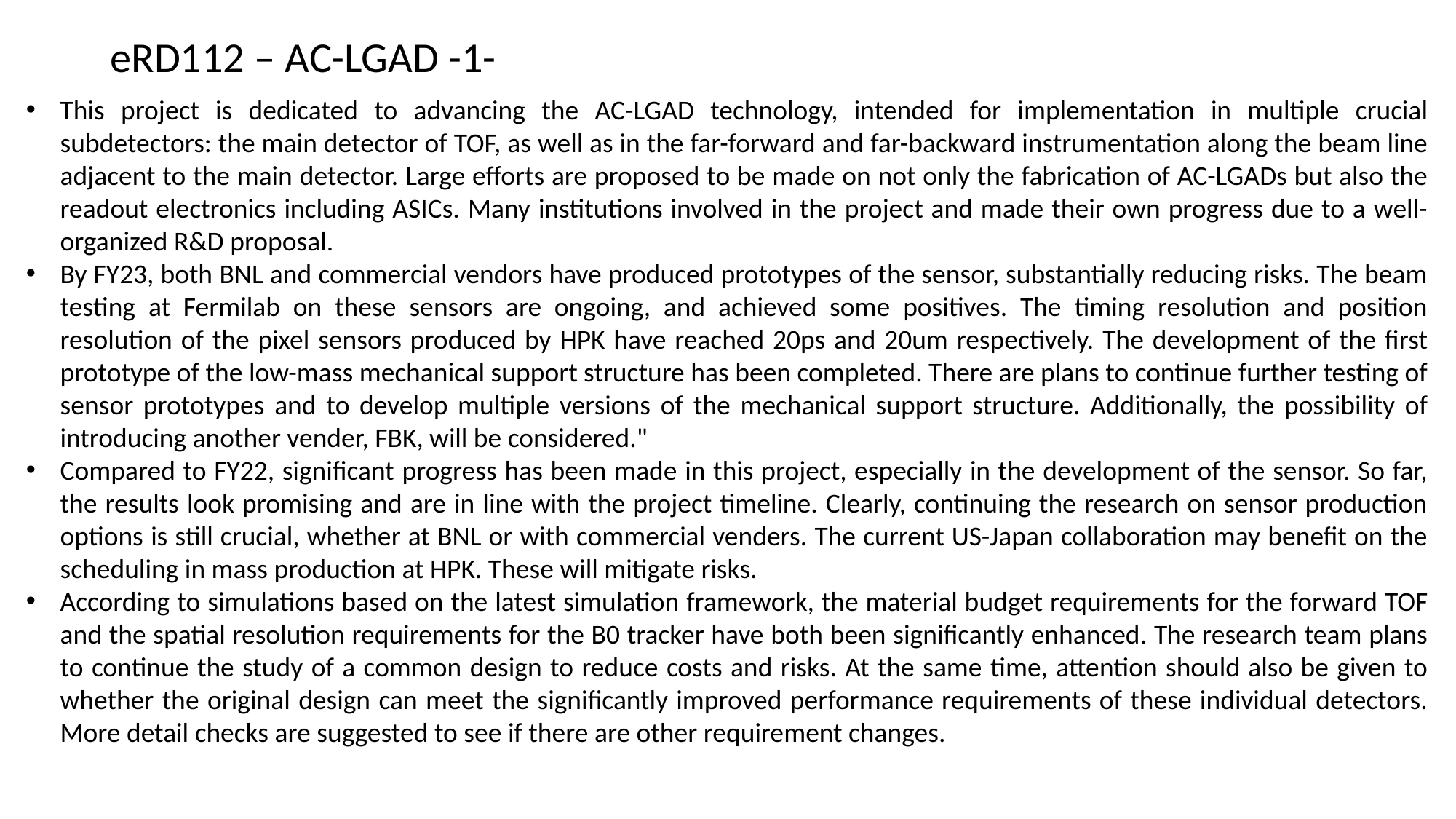

eRD112 – AC-LGAD -1-
This project is dedicated to advancing the AC-LGAD technology, intended for implementation in multiple crucial subdetectors: the main detector of TOF, as well as in the far-forward and far-backward instrumentation along the beam line adjacent to the main detector. Large efforts are proposed to be made on not only the fabrication of AC-LGADs but also the readout electronics including ASICs. Many institutions involved in the project and made their own progress due to a well-organized R&D proposal.
By FY23, both BNL and commercial vendors have produced prototypes of the sensor, substantially reducing risks. The beam testing at Fermilab on these sensors are ongoing, and achieved some positives. The timing resolution and position resolution of the pixel sensors produced by HPK have reached 20ps and 20um respectively. The development of the first prototype of the low-mass mechanical support structure has been completed. There are plans to continue further testing of sensor prototypes and to develop multiple versions of the mechanical support structure. Additionally, the possibility of introducing another vender, FBK, will be considered."
Compared to FY22, significant progress has been made in this project, especially in the development of the sensor. So far, the results look promising and are in line with the project timeline. Clearly, continuing the research on sensor production options is still crucial, whether at BNL or with commercial venders. The current US-Japan collaboration may benefit on the scheduling in mass production at HPK. These will mitigate risks.
According to simulations based on the latest simulation framework, the material budget requirements for the forward TOF and the spatial resolution requirements for the B0 tracker have both been significantly enhanced. The research team plans to continue the study of a common design to reduce costs and risks. At the same time, attention should also be given to whether the original design can meet the significantly improved performance requirements of these individual detectors. More detail checks are suggested to see if there are other requirement changes.